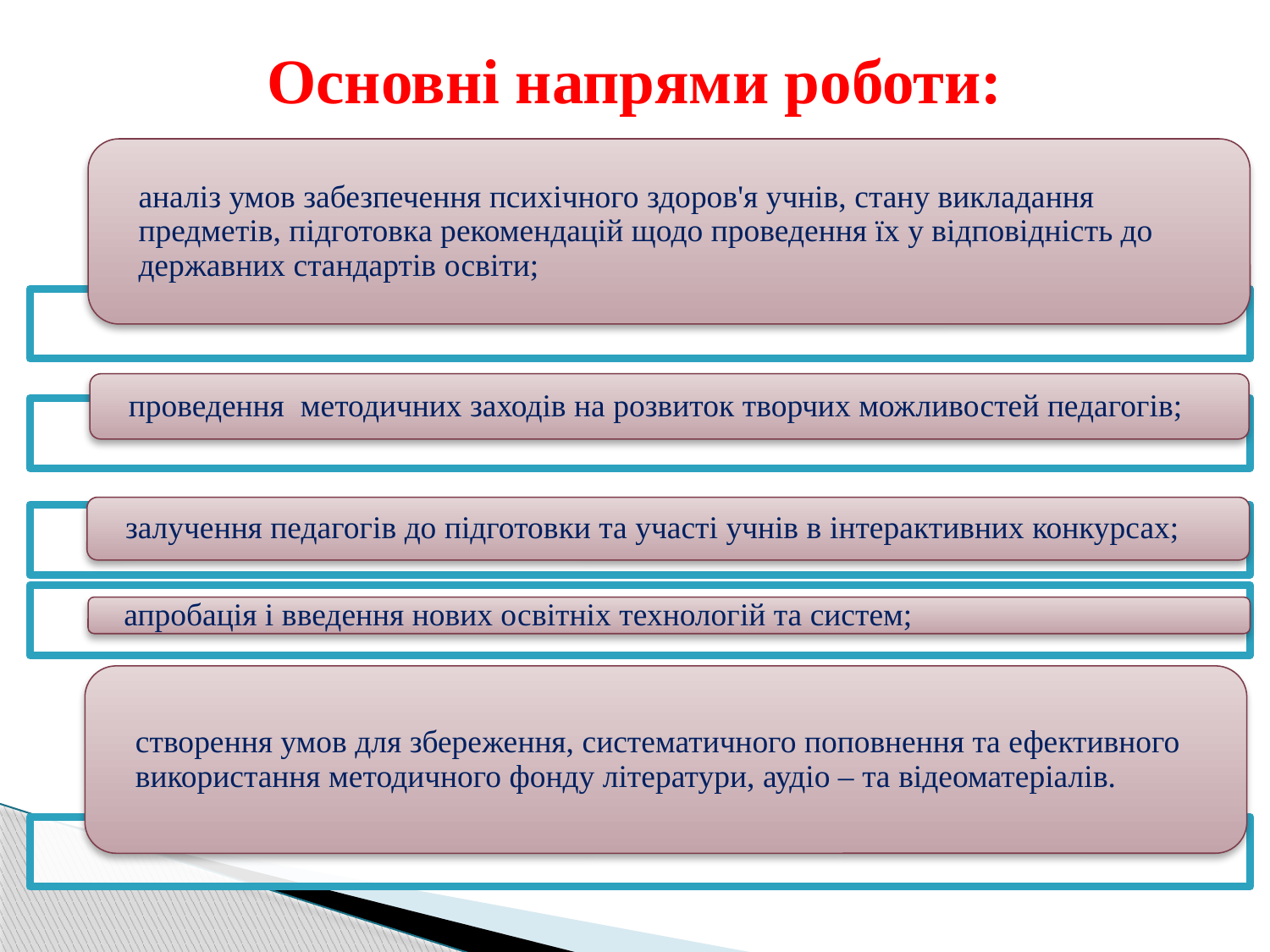

# Основні напрями роботи:
аналіз умов забезпечення психічного здоров'я учнів, стану викладання предметів, підготовка рекомендацій щодо проведення їх у відповідність до державних стандартів освіти;
проведення  методичних заходів на розвиток творчих можливостей педагогів;
залучення педагогів до підготовки та участі учнів в інтерактивних конкурсах;
апробація і введення нових освітніх технологій та систем;
створення умов для збереження, систематичного поповнення та ефективного використання методичного фонду літератури, аудіо – та відеоматеріалів.